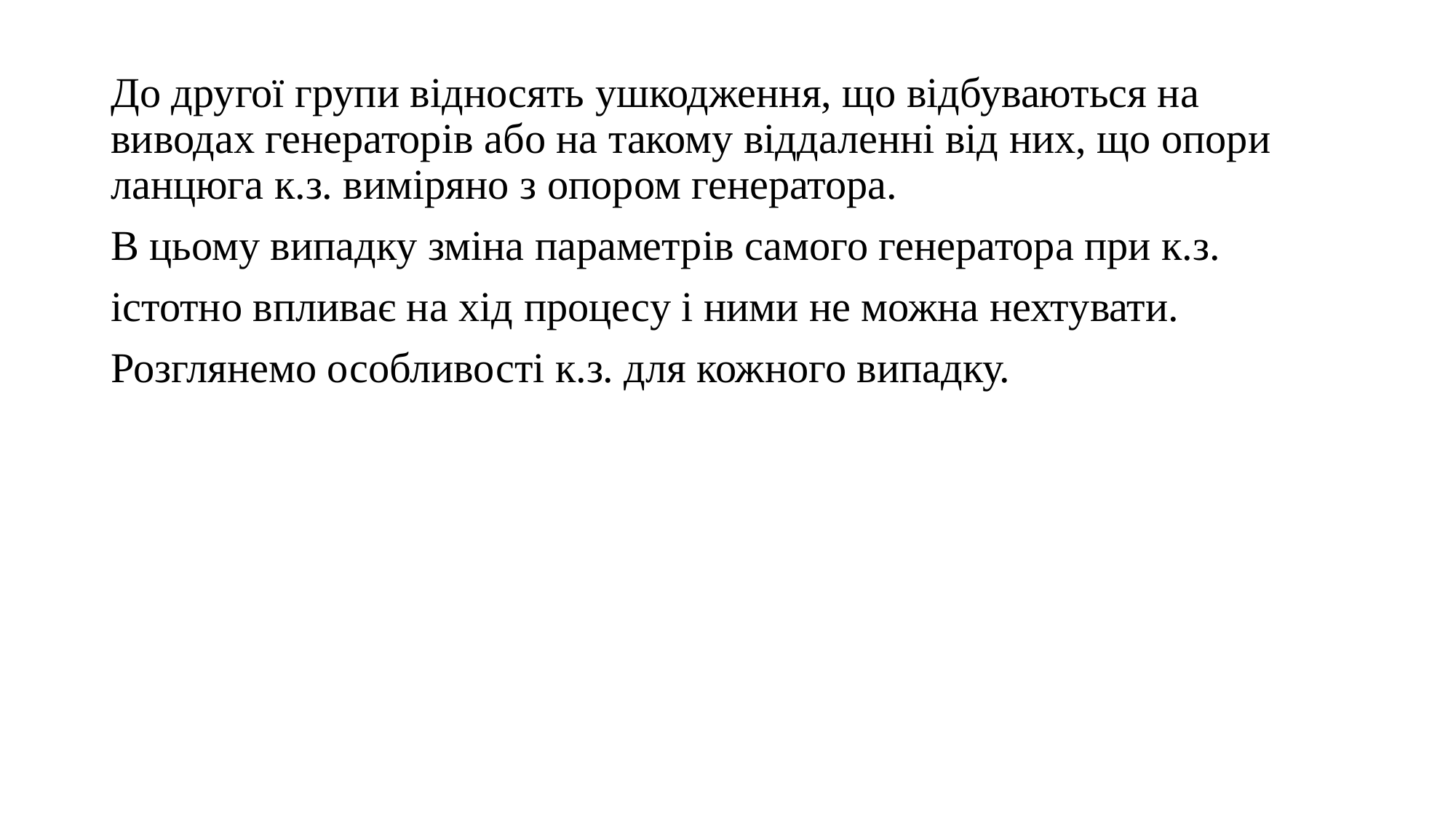

До другої групи відносять ушкодження, що відбуваються на виводах генераторів або на такому віддаленні від них, що опори ланцюга к.з. виміряно з опором генератора.
В цьому випадку зміна параметрів самого генератора при к.з.
істотно впливає на хід процесу і ними не можна нехтувати.
Розглянемо особливості к.з. для кожного випадку.